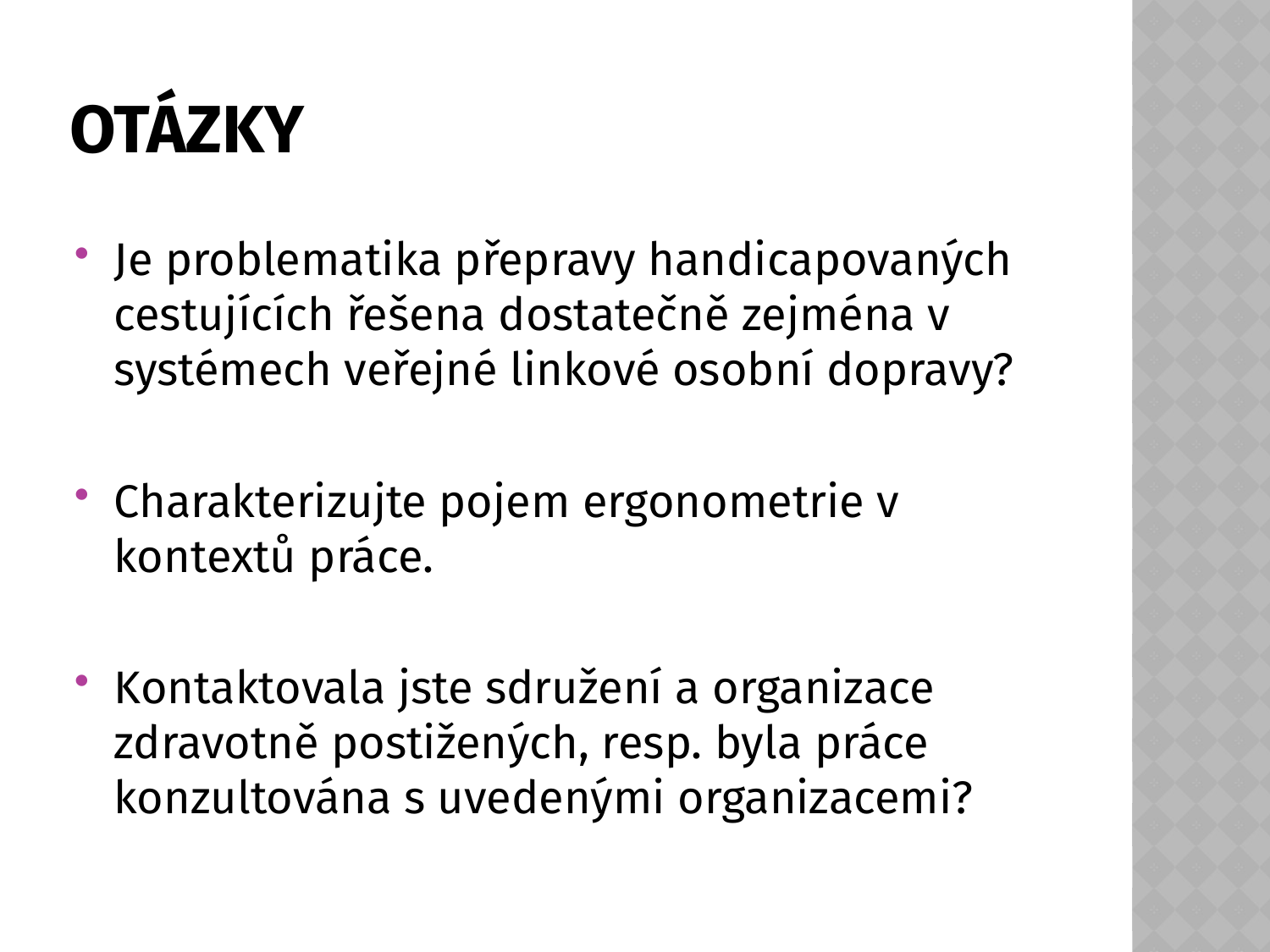

# otázky
Je problematika přepravy handicapovaných cestujících řešena dostatečně zejména v systémech veřejné linkové osobní dopravy?

Charakterizujte pojem ergonometrie v kontextů práce.

Kontaktovala jste sdružení a organizace zdravotně postižených, resp. byla práce konzultována s uvedenými organizacemi?